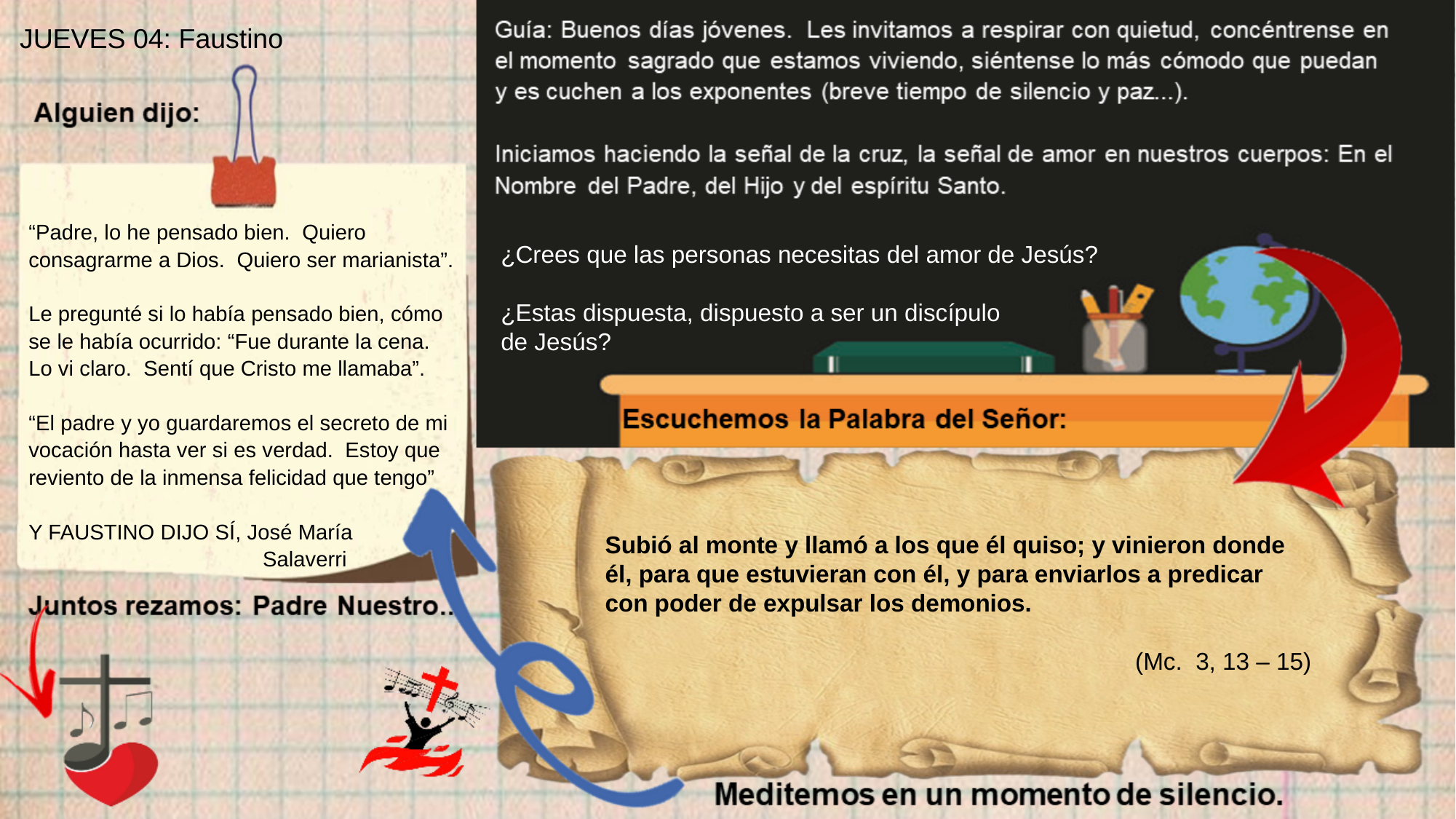

JUEVES 04: Faustino
“Padre, lo he pensado bien.  Quiero consagrarme a Dios.  Quiero ser marianista”.

Le pregunté si lo había pensado bien, cómo se le había ocurrido: “Fue durante la cena.  Lo vi claro.  Sentí que Cristo me llamaba”.

“El padre y yo guardaremos el secreto de mi vocación hasta ver si es verdad.  Estoy que reviento de la inmensa felicidad que tengo”

Y FAUSTINO DIJO SÍ, José María
                                       Salaverri
¿Crees que las personas necesitas del amor de Jesús?

¿Estas dispuesta, dispuesto a ser un discípulo
de Jesús?
Subió al monte y llamó a los que él quiso; y vinieron donde él, para que estuvieran con él, y para enviarlos a predicar con poder de expulsar los demonios.

(Mc.  3, 13 – 15)